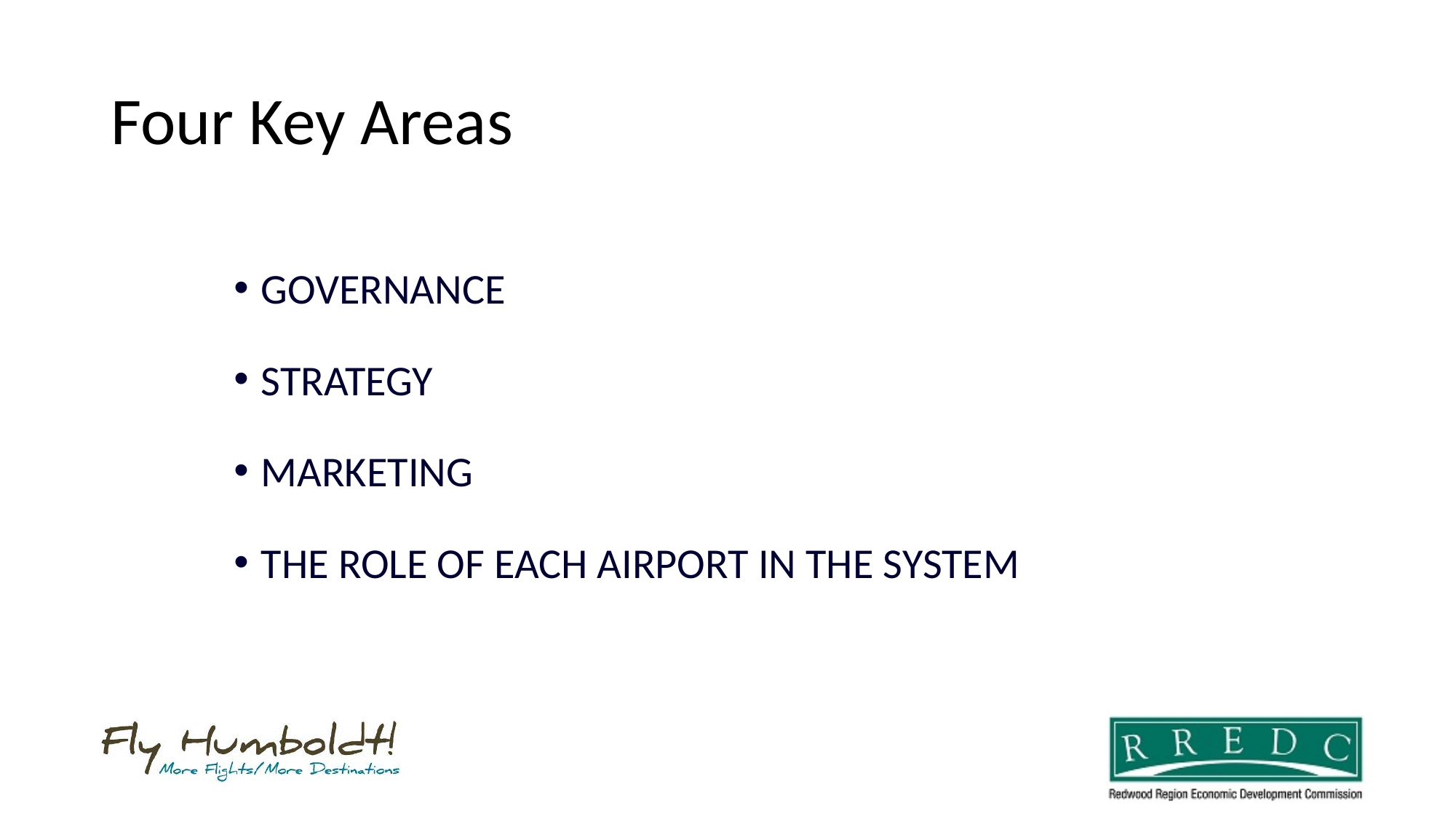

# Four Key Areas
GOVERNANCE
STRATEGY
MARKETING
THE ROLE OF EACH AIRPORT IN THE SYSTEM